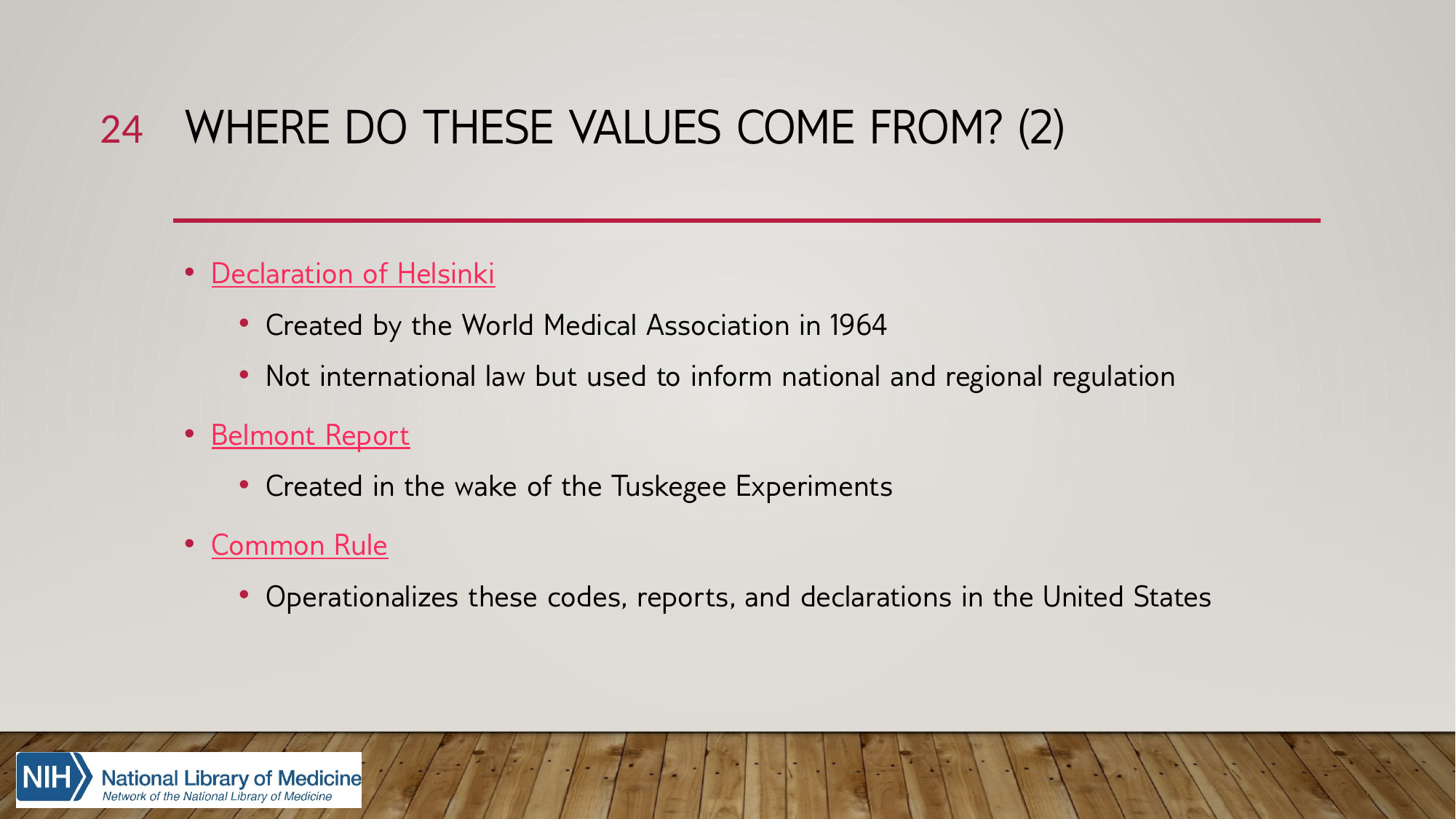

24
# Where do these Values Come From? (2)
Declaration of Helsinki
Created by the World Medical Association in 1964
Not international law but used to inform national and regional regulation
Belmont Report
Created in the wake of the Tuskegee Experiments
Common Rule
Operationalizes these codes, reports, and declarations in the United States